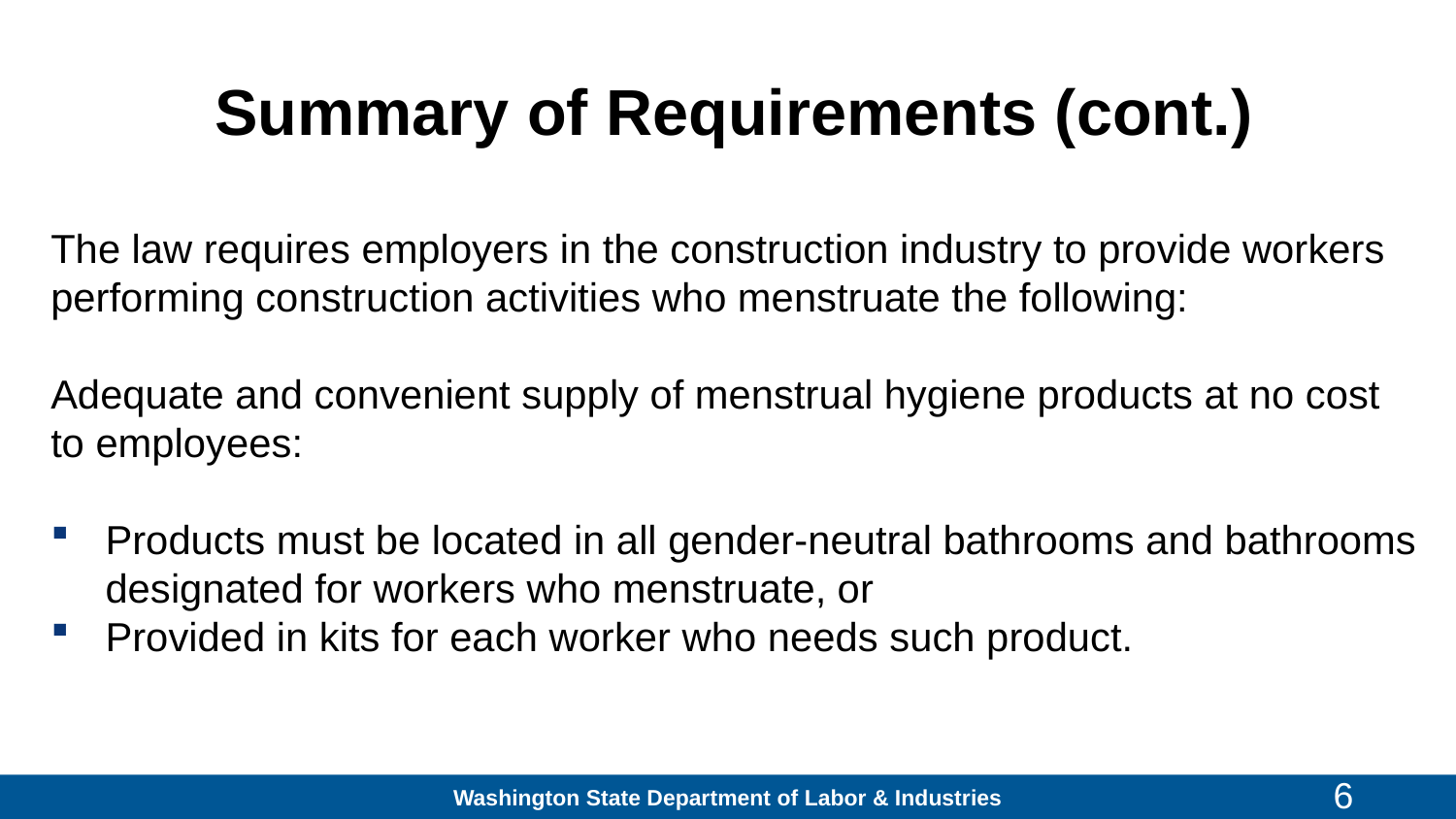

# Summary of Requirements (cont.)
The law requires employers in the construction industry to provide workers performing construction activities who menstruate the following:

Adequate and convenient supply of menstrual hygiene products at no cost to employees:

Products must be located in all gender-neutral bathrooms and bathrooms designated for workers who menstruate, or
Provided in kits for each worker who needs such product.